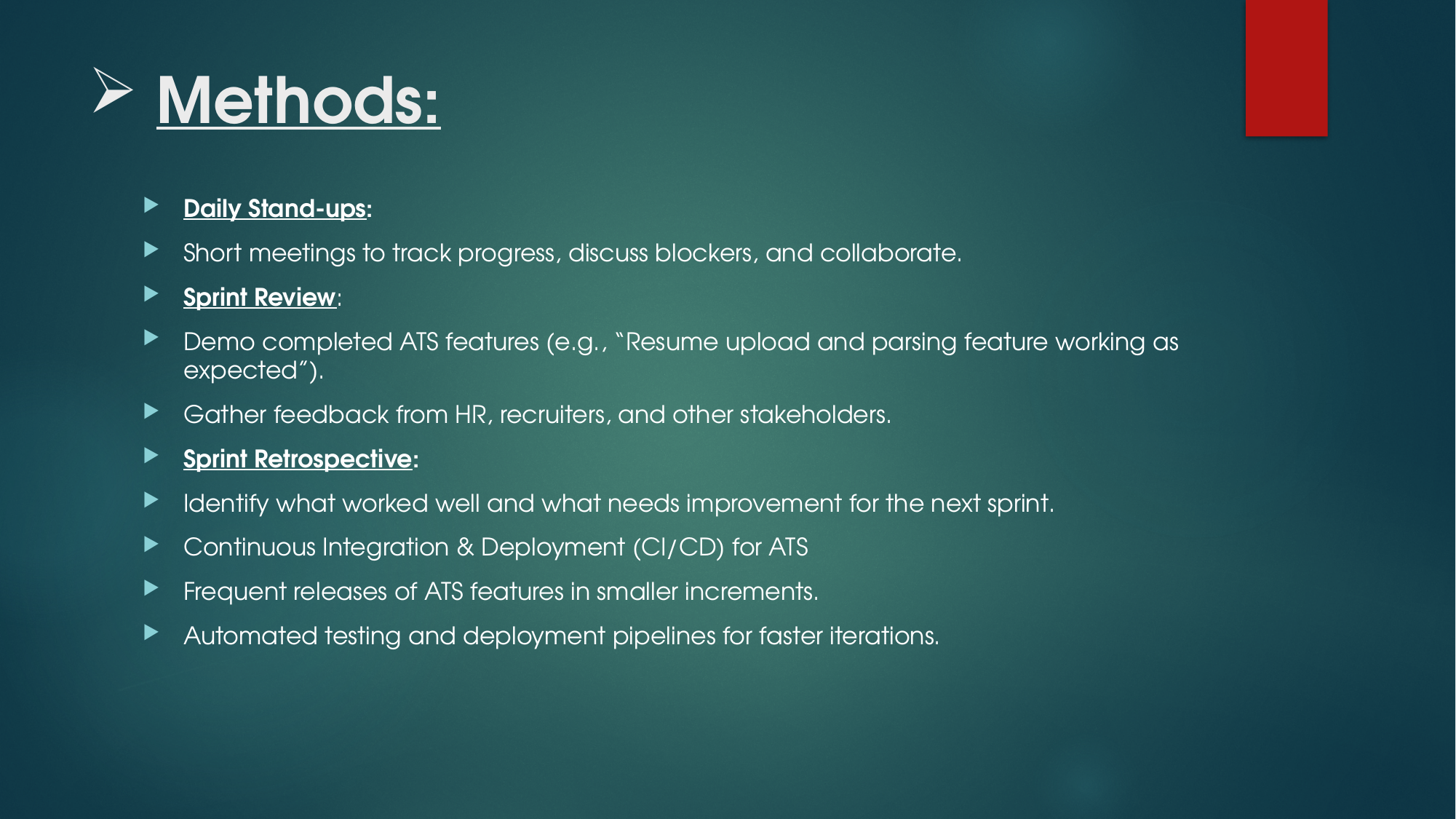

# Methods:

Daily Stand-ups:
Short meetings to track progress, discuss blockers, and collaborate.
Sprint Review:
Demo completed ATS features (e.g., “Resume upload and parsing feature working as expected”).
Gather feedback from HR, recruiters, and other stakeholders.
Sprint Retrospective:
Identify what worked well and what needs improvement for the next sprint.
Continuous Integration & Deployment (CI/CD) for ATS
Frequent releases of ATS features in smaller increments.
Automated testing and deployment pipelines for faster iterations.